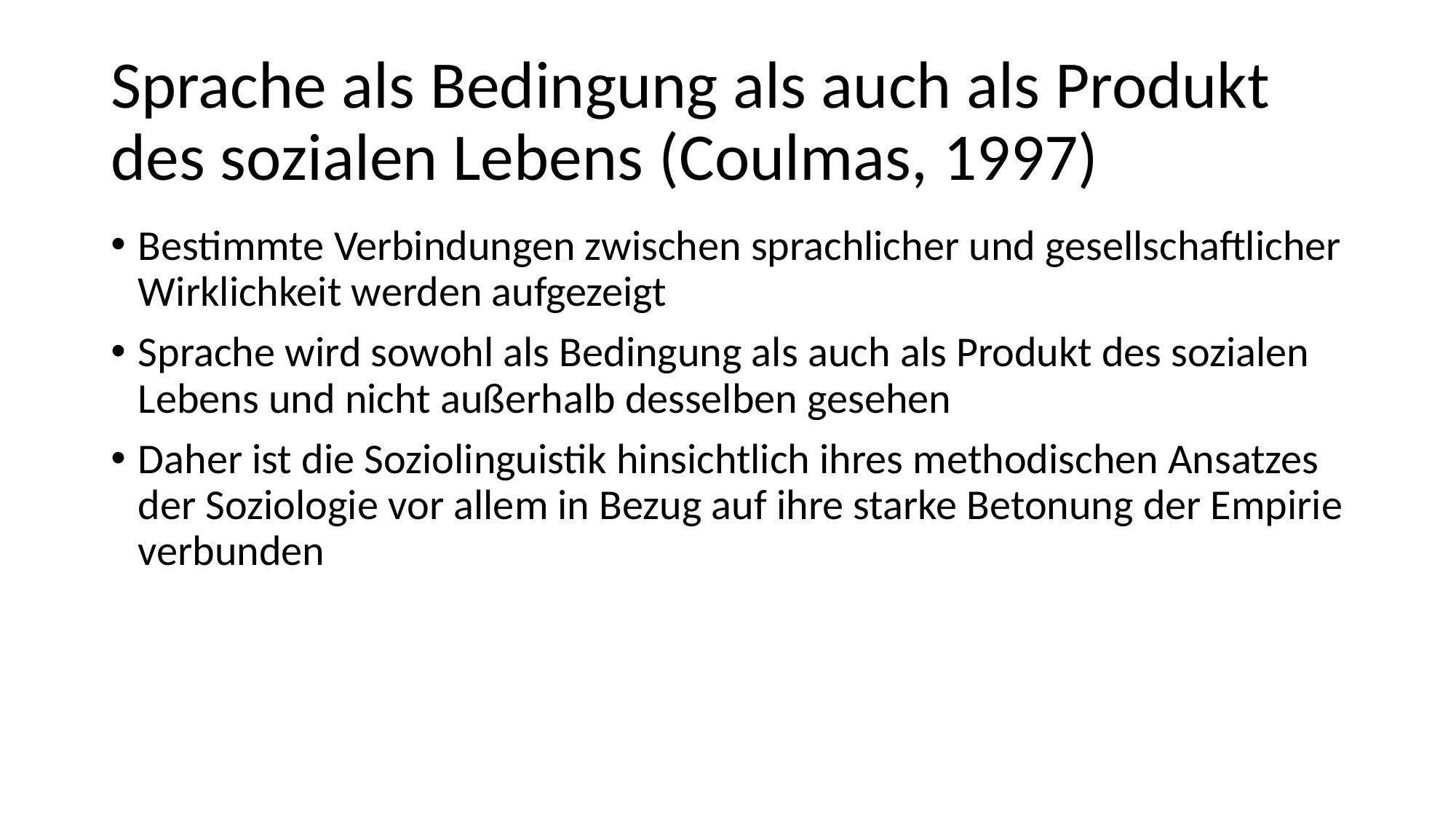

# Sprache als Bedingung als auch als Produkt des sozialen Lebens (Coulmas, 1997)
Bestimmte Verbindungen zwischen sprachlicher und gesellschaftlicher Wirklichkeit werden aufgezeigt
Sprache wird sowohl als Bedingung als auch als Produkt des sozialen Lebens und nicht außerhalb desselben gesehen
Daher ist die Soziolinguistik hinsichtlich ihres methodischen Ansatzes der Soziologie vor allem in Bezug auf ihre starke Betonung der Empirie verbunden